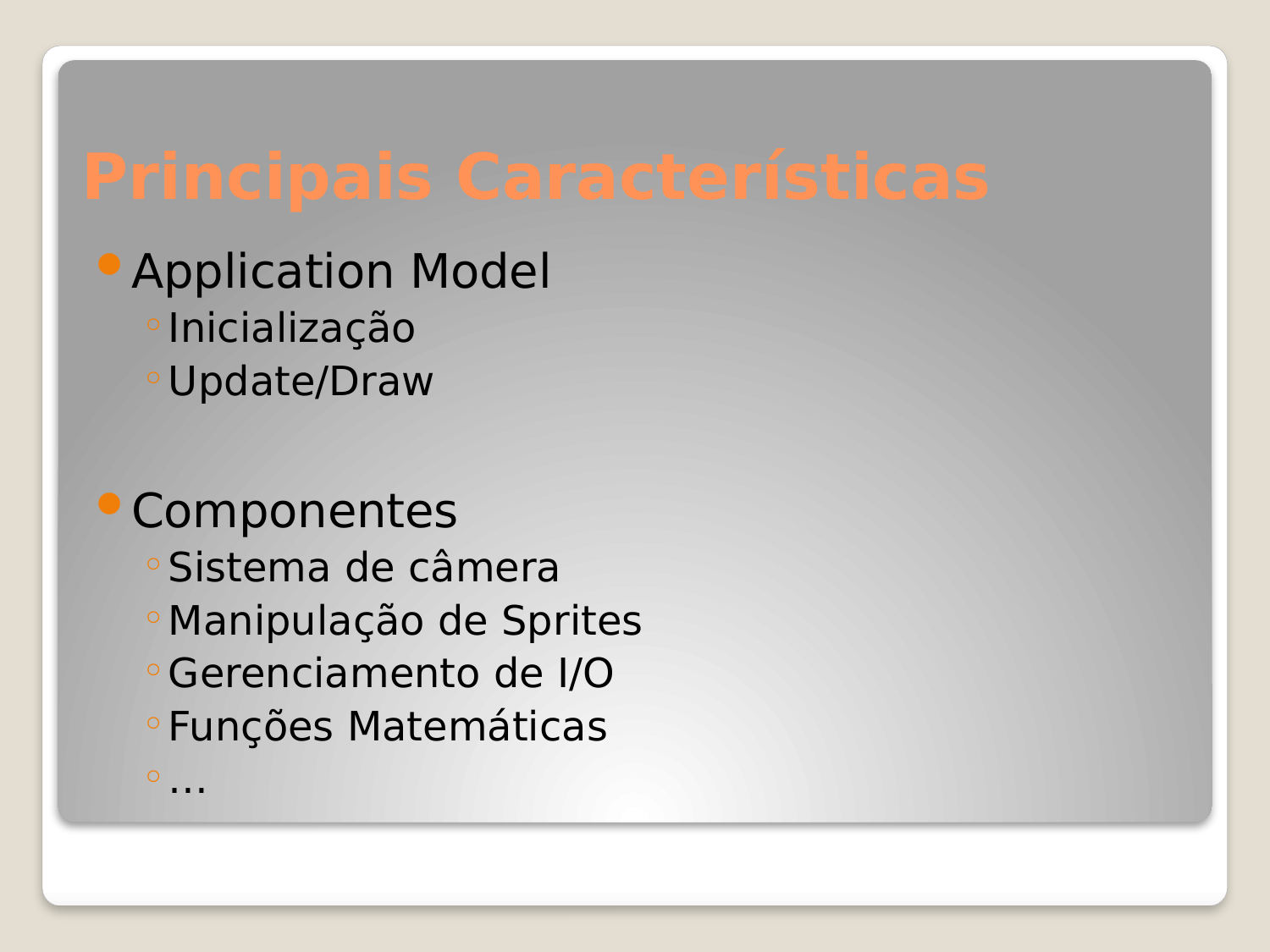

# Principais Características
Application Model
Inicialização
Update/Draw

Componentes
Sistema de câmera
Manipulação de Sprites
Gerenciamento de I/O
Funções Matemáticas
…